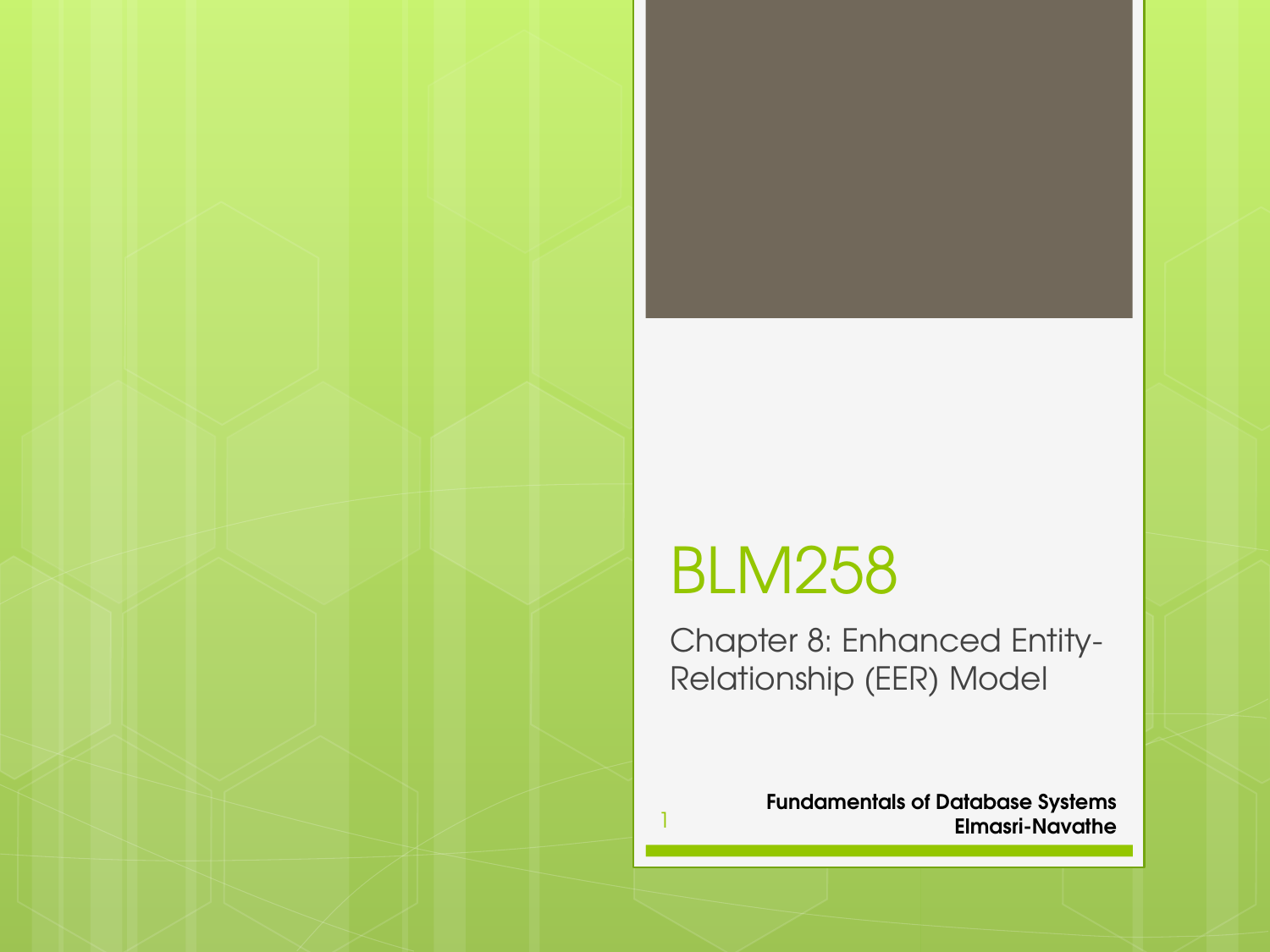

# BLM258
Chapter 8: Enhanced Entity-Relationship (EER) Model
Fundamentals of Database Systems
Elmasri-Navathe

1